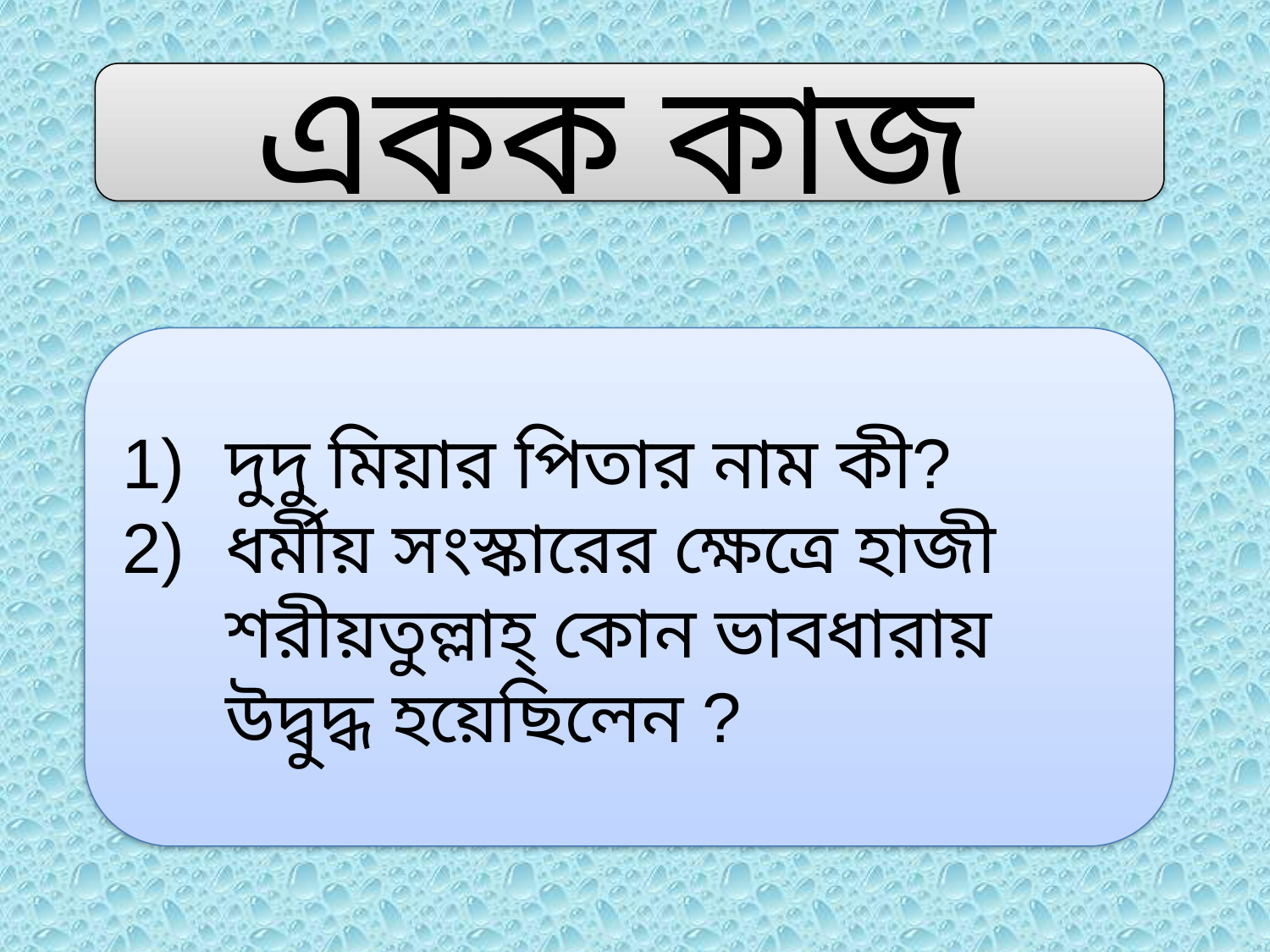

একক কাজ
দুদু মিয়ার পিতার নাম কী?
ধর্মীয় সংস্কারের ক্ষেত্রে হাজী শরীয়তুল্লাহ্ কোন ভাবধারায় উদ্বুদ্ধ হয়েছিলেন ?